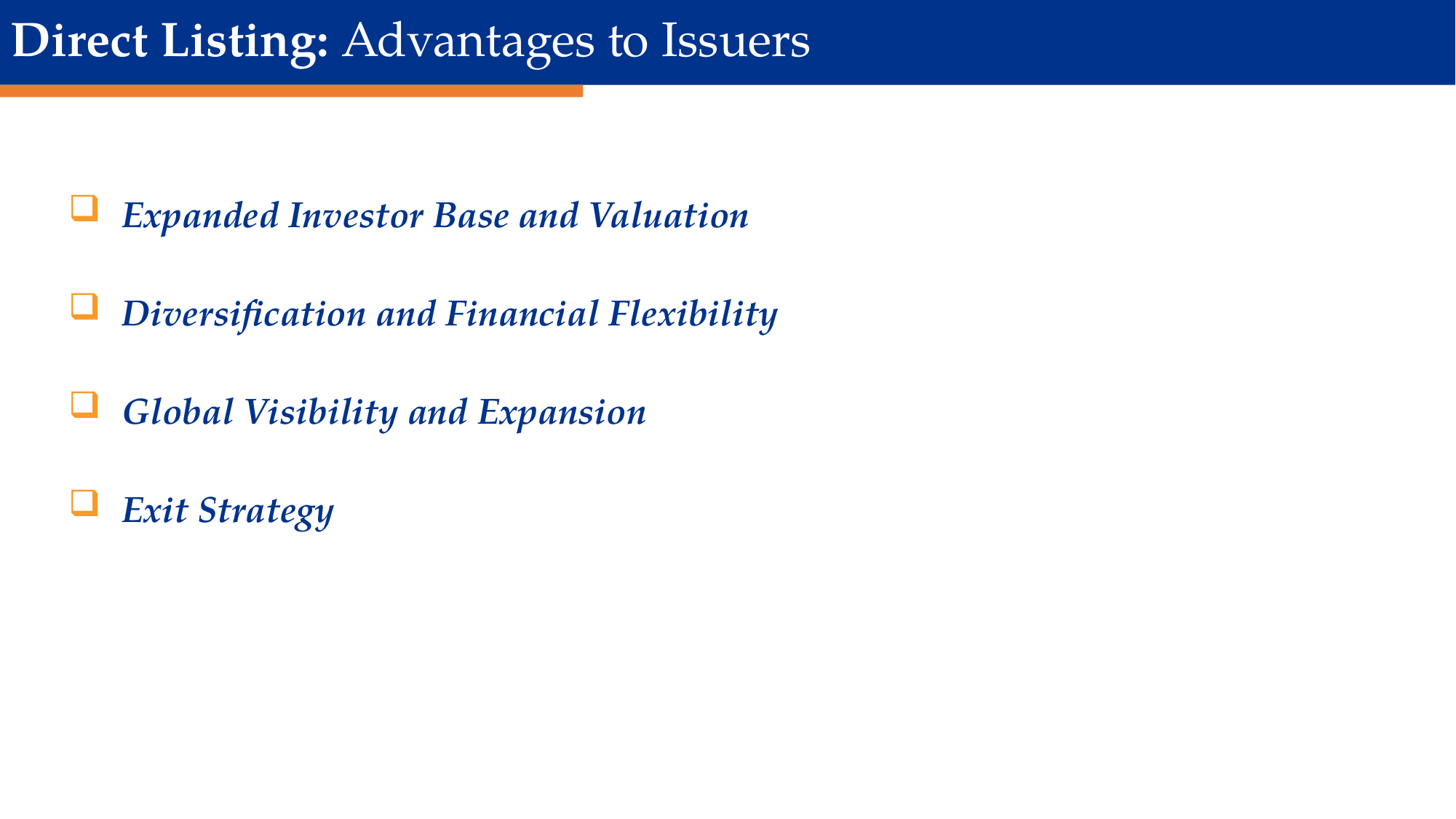

Direct Listing: Advantages to Issuers

Expanded Investor Base and Valuation
Diversification and Financial Flexibility
Global Visibility and Expansion
Exit Strategy